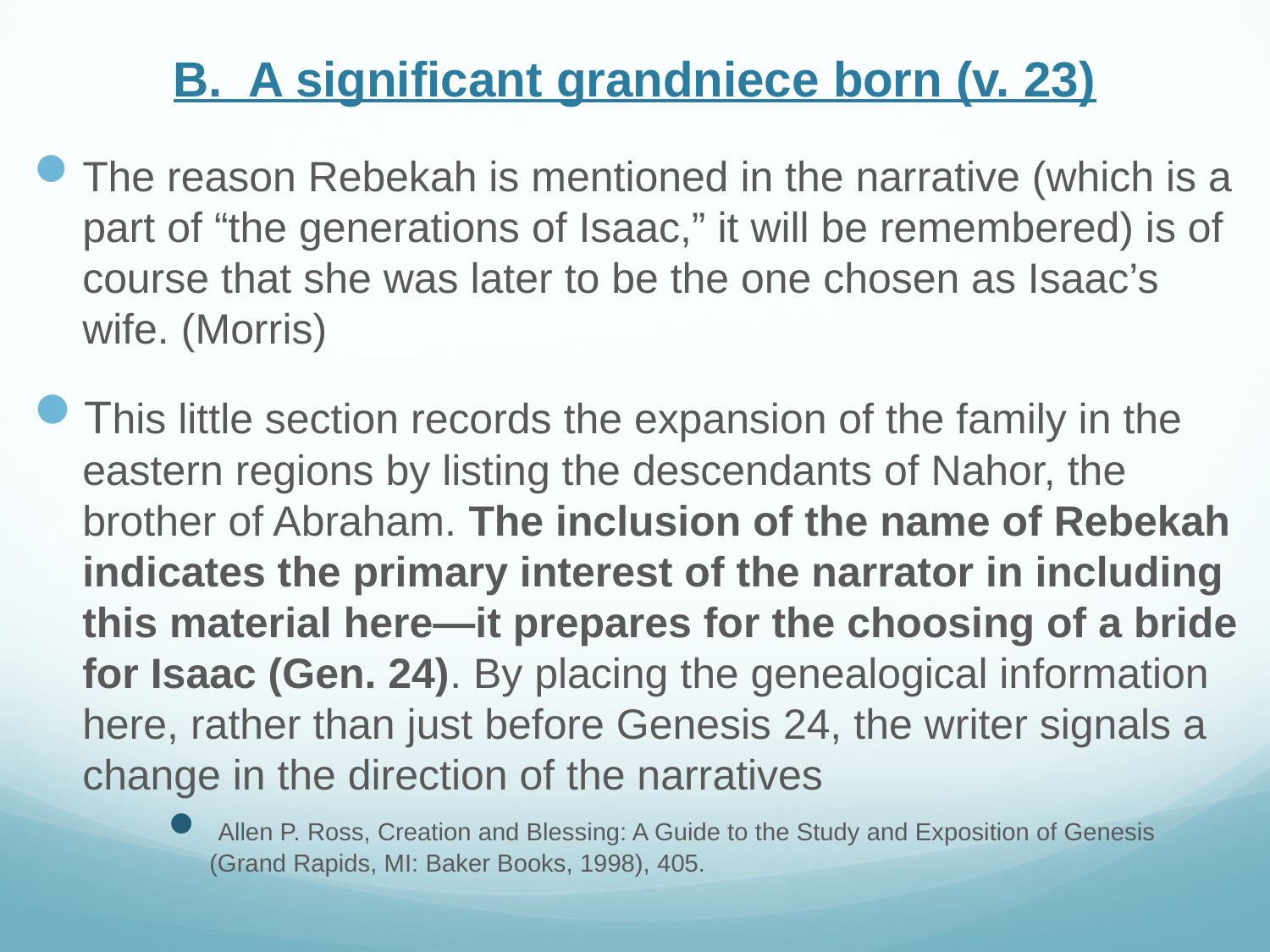

# B.  A significant grandniece born (v. 23)
The reason Rebekah is mentioned in the narrative (which is a part of “the generations of Isaac,” it will be remembered) is of course that she was later to be the one chosen as Isaac’s wife. (Morris)
This little section records the expansion of the family in the eastern regions by listing the descendants of Nahor, the brother of Abraham. The inclusion of the name of Rebekah indicates the primary interest of the narrator in including this material here—it prepares for the choosing of a bride for Isaac (Gen. 24). By placing the genealogical information here, rather than just before Genesis 24, the writer signals a change in the direction of the narratives
 Allen P. Ross, Creation and Blessing: A Guide to the Study and Exposition of Genesis (Grand Rapids, MI: Baker Books, 1998), 405.